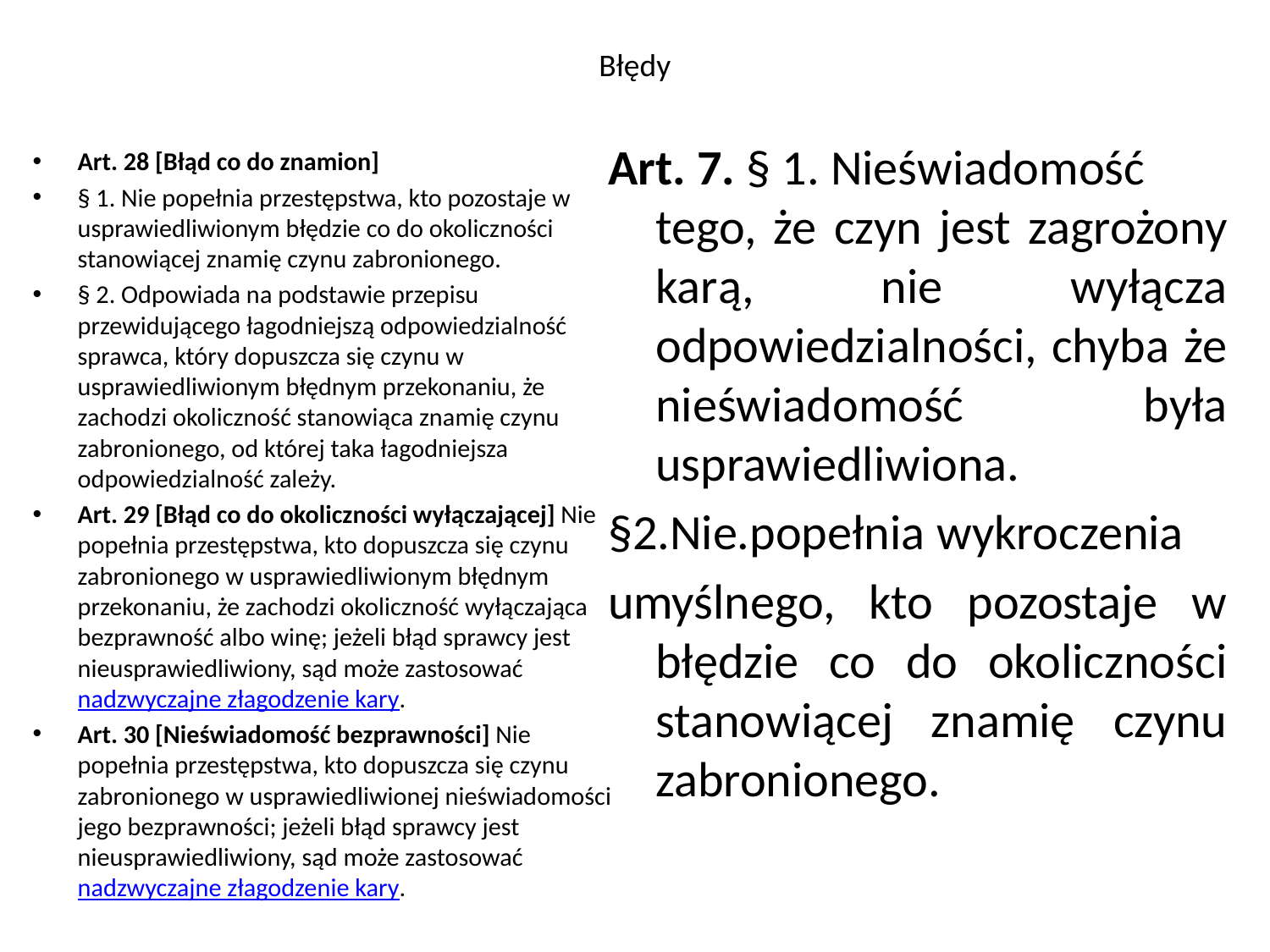

# Błędy
Art. 7. § 1. Nieświadomość tego, że czyn jest zagrożony karą, nie wyłącza odpowiedzialności, chyba że nieświadomość była usprawiedliwiona.
§2.Nie.popełnia wykroczenia
umyślnego, kto pozostaje w błędzie co do okoliczności stanowiącej znamię czynu zabronionego.

Art. 28 [Błąd co do znamion]
§ 1. Nie popełnia przestępstwa, kto pozostaje w usprawiedliwionym błędzie co do okoliczności stanowiącej znamię czynu zabronionego.
§ 2. Odpowiada na podstawie przepisu przewidującego łagodniejszą odpowiedzialność sprawca, który dopuszcza się czynu w usprawiedliwionym błędnym przekonaniu, że zachodzi okoliczność stanowiąca znamię czynu zabronionego, od której taka łagodniejsza odpowiedzialność zależy.
Art. 29 [Błąd co do okoliczności wyłączającej] Nie popełnia przestępstwa, kto dopuszcza się czynu zabronionego w usprawiedliwionym błędnym przekonaniu, że zachodzi okoliczność wyłączająca bezprawność albo winę; jeżeli błąd sprawcy jest nieusprawiedliwiony, sąd może zastosować nadzwyczajne złagodzenie kary.
Art. 30 [Nieświadomość bezprawności] Nie popełnia przestępstwa, kto dopuszcza się czynu zabronionego w usprawiedliwionej nieświadomości jego bezprawności; jeżeli błąd sprawcy jest nieusprawiedliwiony, sąd może zastosować nadzwyczajne złagodzenie kary.